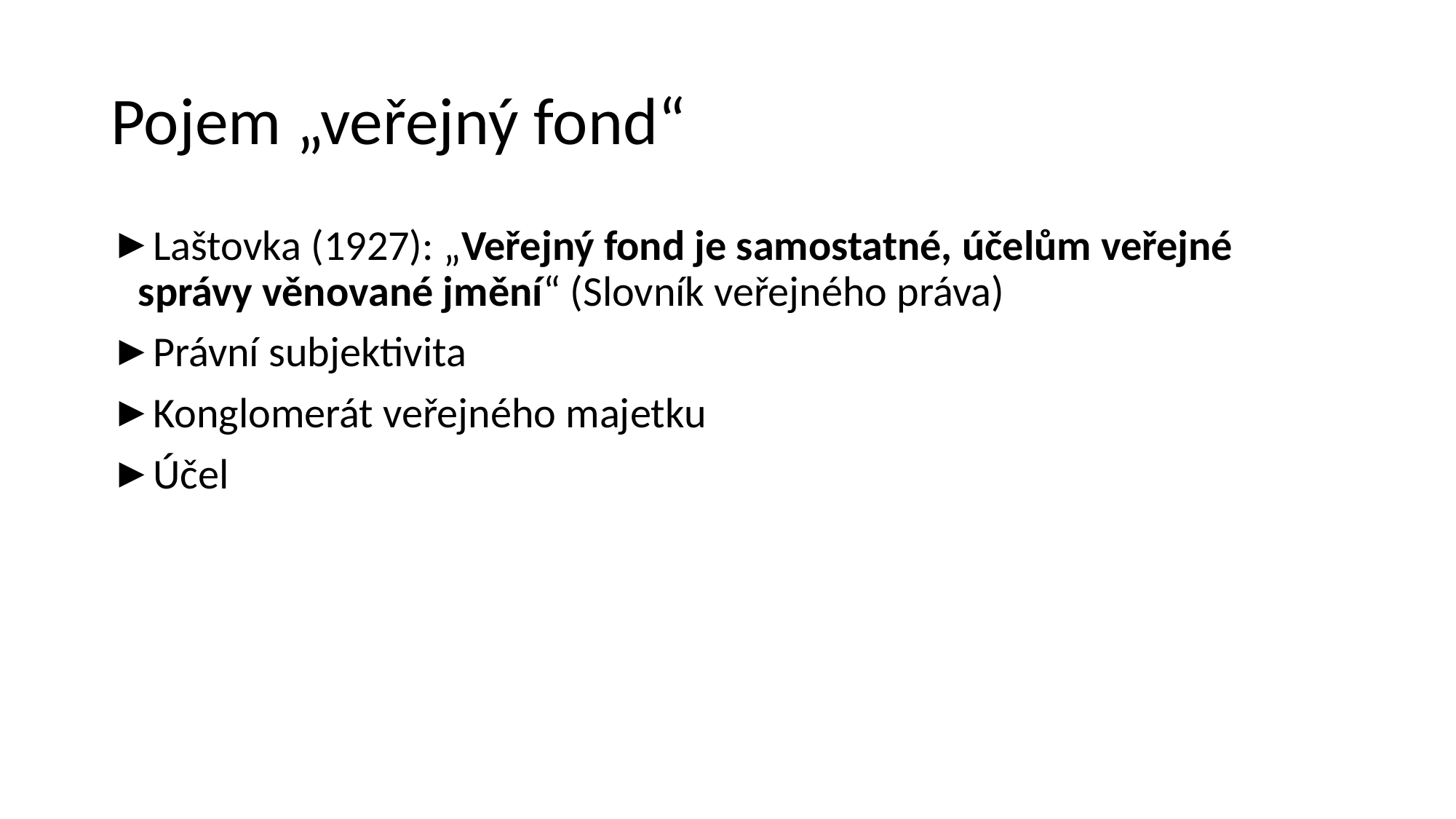

# Pojem „veřejný fond“
Laštovka (1927): „Veřejný fond je samostatné, účelům veřejné správy věnované jmění“ (Slovník veřejného práva)
Právní subjektivita
Konglomerát veřejného majetku
Účel